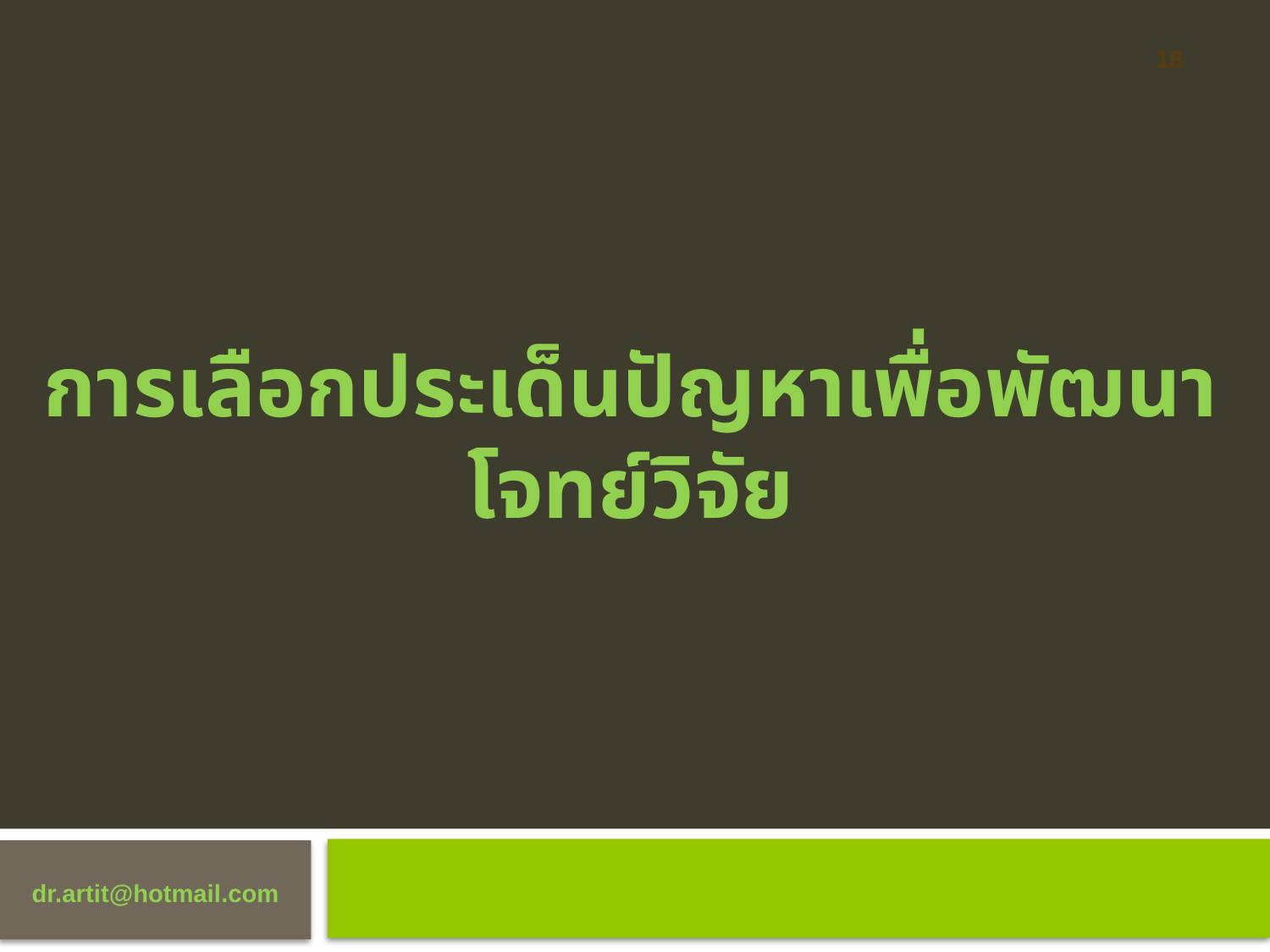

18
การเลือกประเด็นปัญหาเพื่อพัฒนาโจทย์วิจัย
dr.artit@hotmail.com